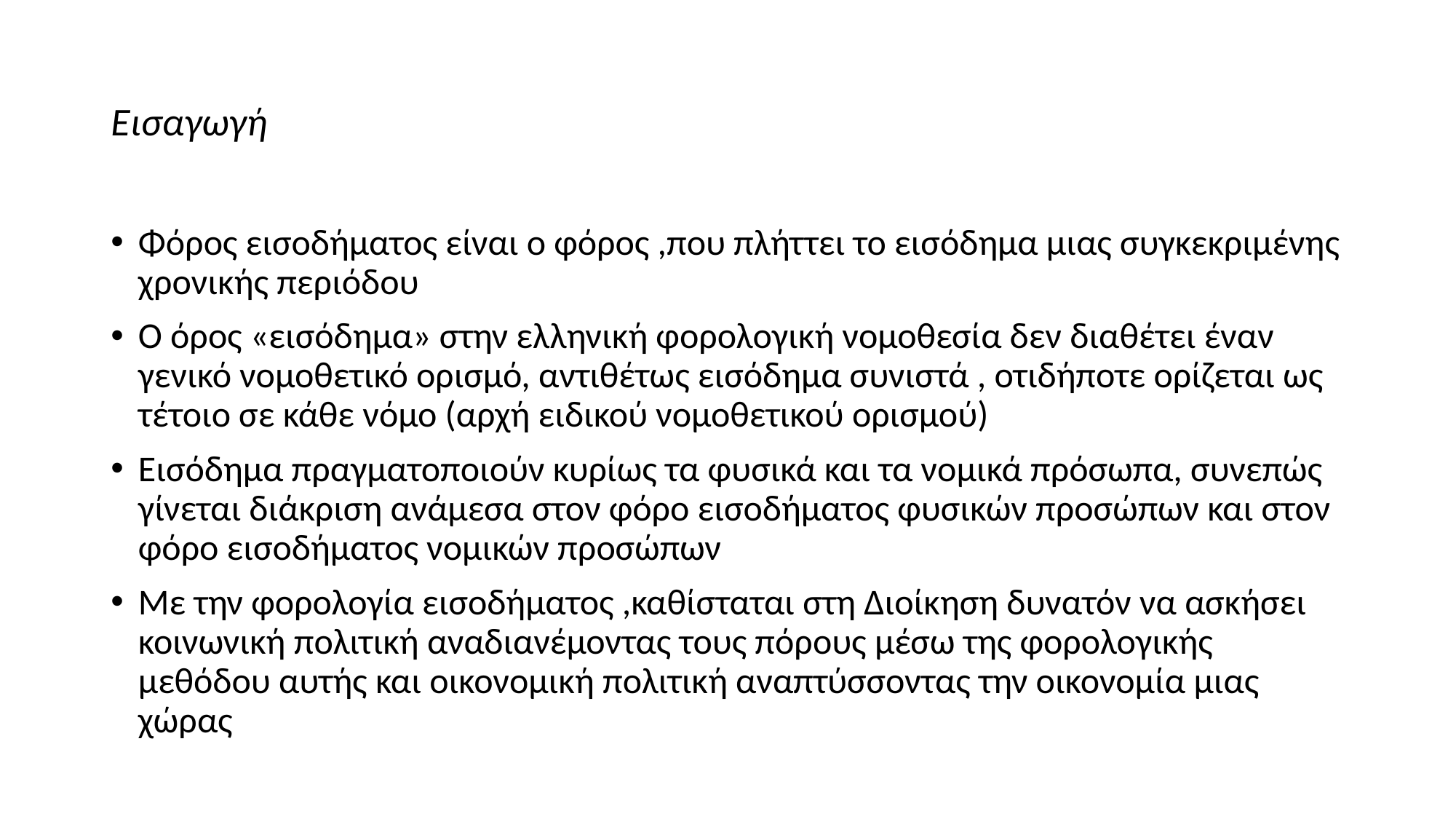

# Εισαγωγή
Φόρος εισοδήματος είναι ο φόρος ,που πλήττει το εισόδημα μιας συγκεκριμένης χρονικής περιόδου
Ο όρος «εισόδημα» στην ελληνική φορολογική νομοθεσία δεν διαθέτει έναν γενικό νομοθετικό ορισμό, αντιθέτως εισόδημα συνιστά , οτιδήποτε ορίζεται ως τέτοιο σε κάθε νόμο (αρχή ειδικού νομοθετικού ορισμού)
Εισόδημα πραγματοποιούν κυρίως τα φυσικά και τα νομικά πρόσωπα, συνεπώς γίνεται διάκριση ανάμεσα στον φόρο εισοδήματος φυσικών προσώπων και στον φόρο εισοδήματος νομικών προσώπων
Με την φορολογία εισοδήματος ,καθίσταται στη Διοίκηση δυνατόν να ασκήσει κοινωνική πολιτική αναδιανέμοντας τους πόρους μέσω της φορολογικής μεθόδου αυτής και οικονομική πολιτική αναπτύσσοντας την οικονομία μιας χώρας